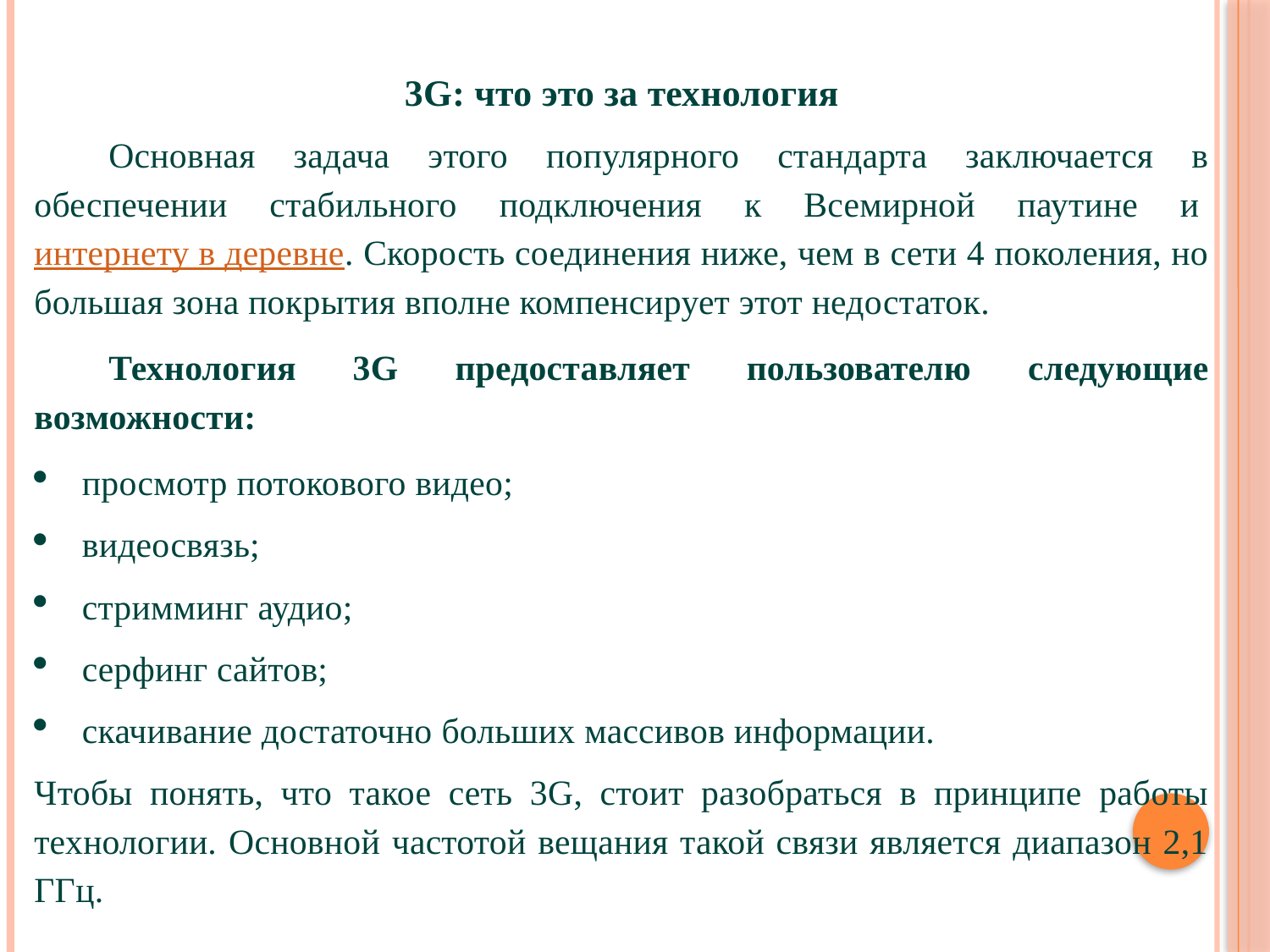

3G: что это за технология
Основная задача этого популярного стандарта заключается в обеспечении стабильного подключения к Всемирной паутине и интернету в деревне. Скорость соединения ниже, чем в сети 4 поколения, но большая зона покрытия вполне компенсирует этот недостаток.
Технология 3G предоставляет пользователю следующие возможности:
просмотр потокового видео;
видеосвязь;
стримминг аудио;
серфинг сайтов;
скачивание достаточно больших массивов информации.
Чтобы понять, что такое сеть 3G, стоит разобраться в принципе работы технологии. Основной частотой вещания такой связи является диапазон 2,1 ГГц.